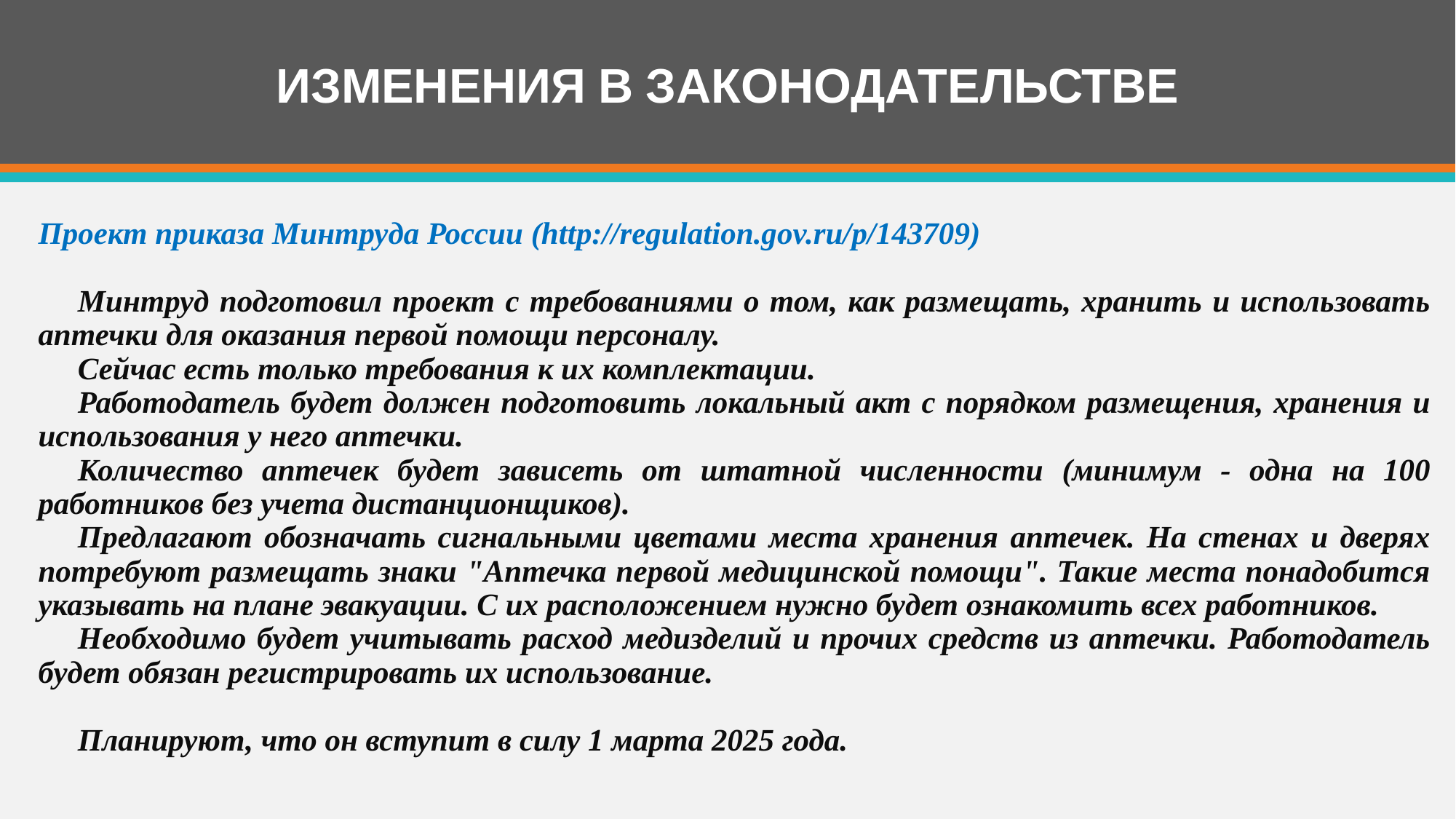

# ИЗМЕНЕНИЯ В ЗАКОНОДАТЕЛЬСТВЕ
Проект приказа Минтруда России (http://regulation.gov.ru/p/143709)

Минтруд подготовил проект с требованиями о том, как размещать, хранить и использовать аптечки для оказания первой помощи персоналу.
Сейчас есть только требования к их комплектации.
Работодатель будет должен подготовить локальный акт с порядком размещения, хранения и использования у него аптечки.
Количество аптечек будет зависеть от штатной численности (минимум - одна на 100 работников без учета дистанционщиков).
Предлагают обозначать сигнальными цветами места хранения аптечек. На стенах и дверях потребуют размещать знаки "Аптечка первой медицинской помощи". Такие места понадобится указывать на плане эвакуации. С их расположением нужно будет ознакомить всех работников.
Необходимо будет учитывать расход медизделий и прочих средств из аптечки. Работодатель будет обязан регистрировать их использование.

Планируют, что он вступит в силу 1 марта 2025 года.